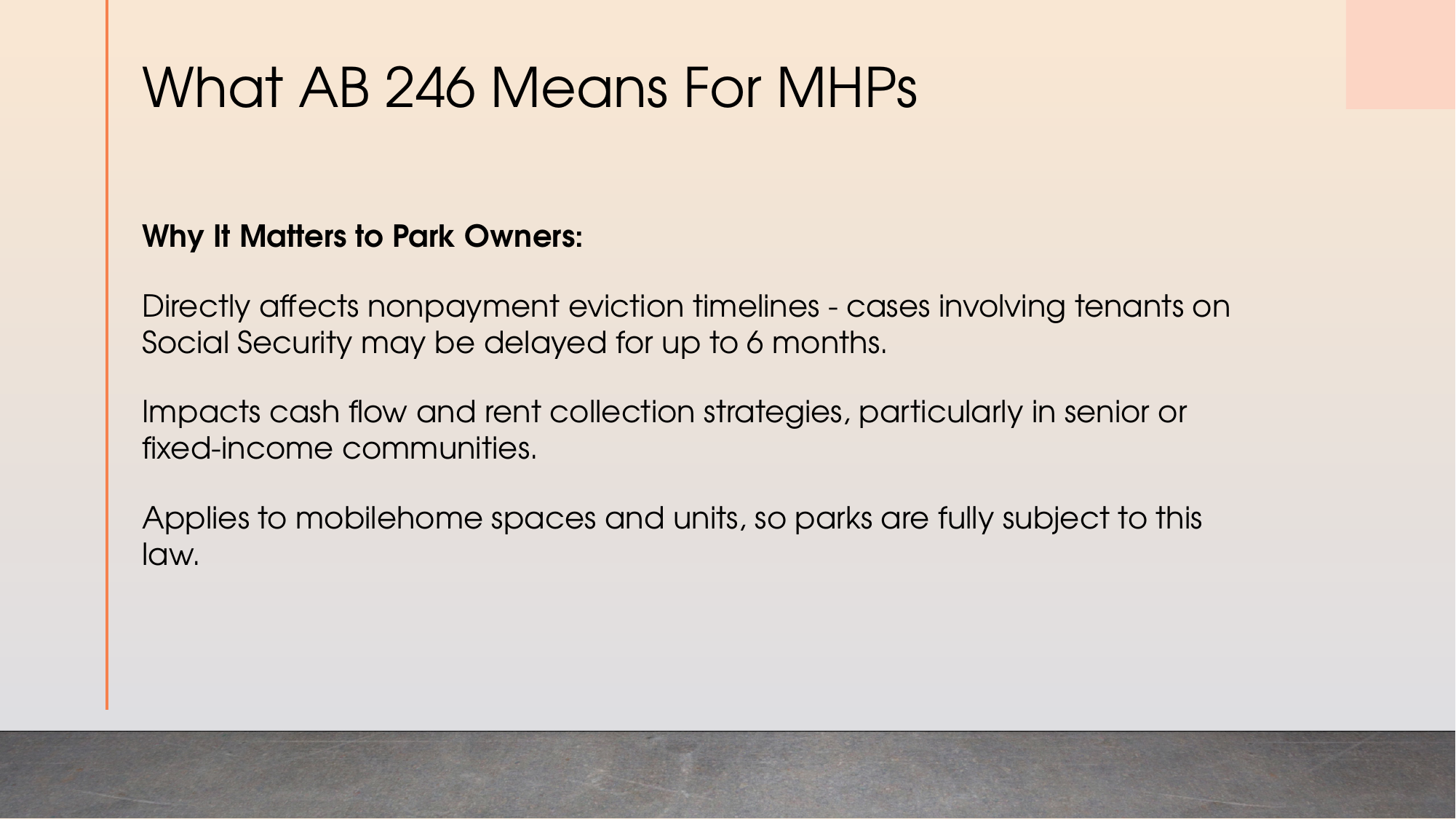

# What AB 246 Means For MHPs
Why It Matters to Park Owners:
Directly affects nonpayment eviction timelines - cases involving tenants on Social Security may be delayed for up to 6 months.
Impacts cash flow and rent collection strategies, particularly in senior or fixed-income communities.
Applies to mobilehome spaces and units, so parks are fully subject to this law.